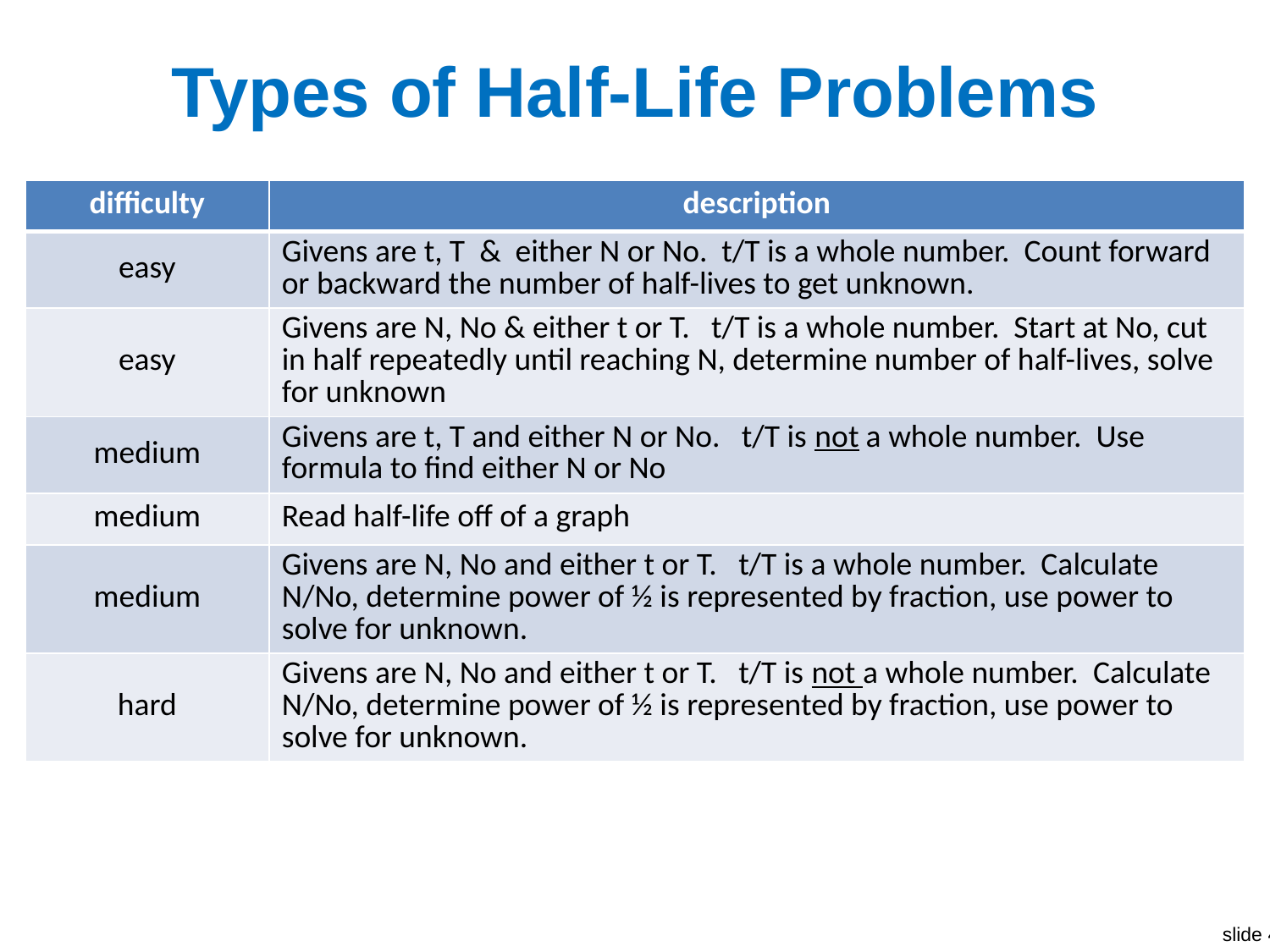

# Types of Half-Life Problems
| difficulty | description |
| --- | --- |
| easy | Givens are t, T & either N or No. t/T is a whole number. Count forward or backward the number of half-lives to get unknown. |
| easy | Givens are N, No & either t or T. t/T is a whole number. Start at No, cut in half repeatedly until reaching N, determine number of half-lives, solve for unknown |
| medium | Givens are t, T and either N or No. t/T is not a whole number. Use formula to find either N or No |
| medium | Read half-life off of a graph |
| medium | Givens are N, No and either t or T. t/T is a whole number. Calculate N/No, determine power of ½ is represented by fraction, use power to solve for unknown. |
| hard | Givens are N, No and either t or T. t/T is not a whole number. Calculate N/No, determine power of ½ is represented by fraction, use power to solve for unknown. |